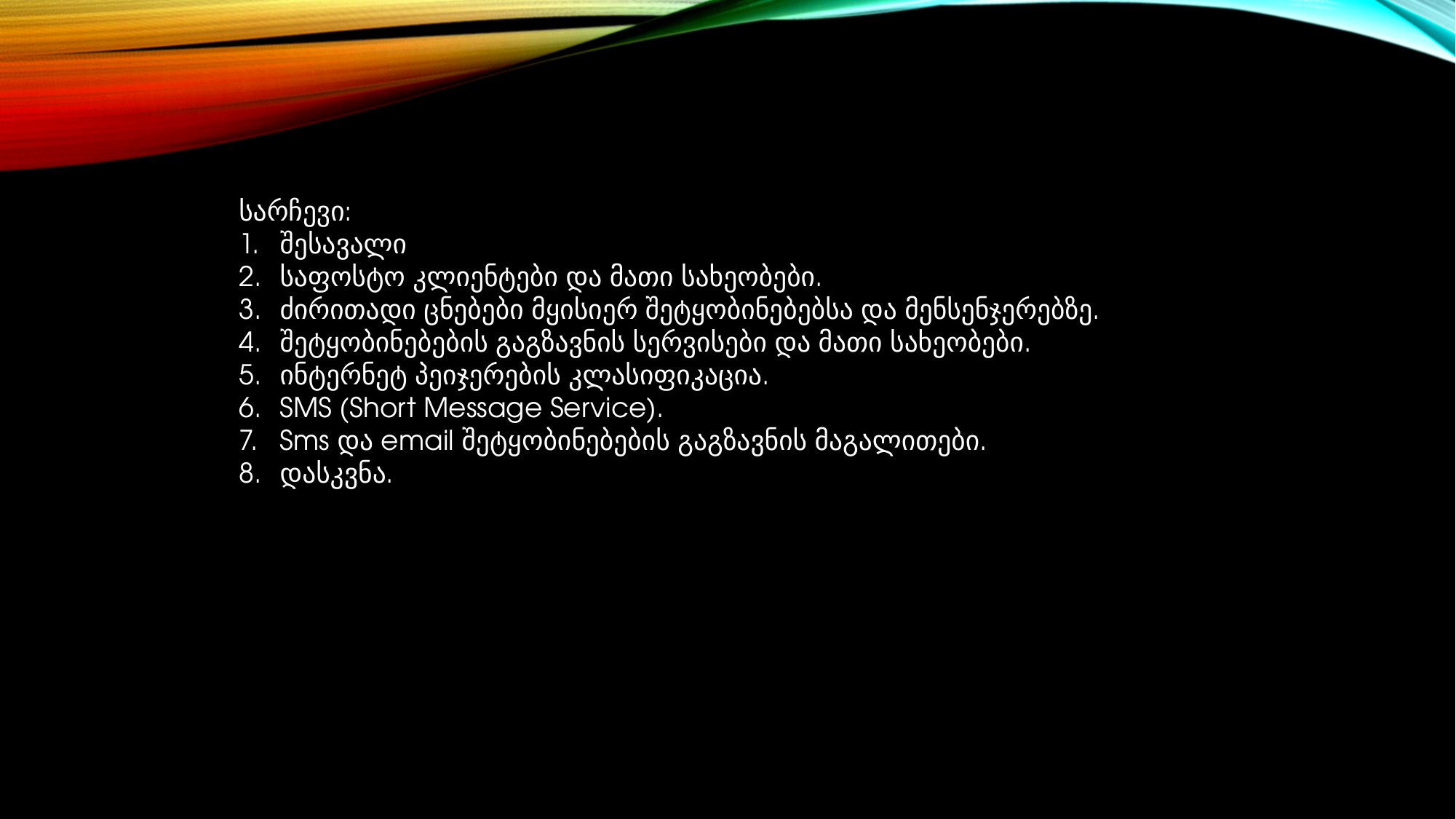

სარჩევი:
შესავალი
საფოსტო კლიენტები და მათი სახეობები.
ძირითადი ცნებები მყისიერ შეტყობინებებსა და მენსენჯერებზე.
შეტყობინებების გაგზავნის სერვისები და მათი სახეობები.
ინტერნეტ პეიჯერების კლასიფიკაცია.
SMS (Short Message Service).
Sms და email შეტყობინებების გაგზავნის მაგალითები.
დასკვნა.